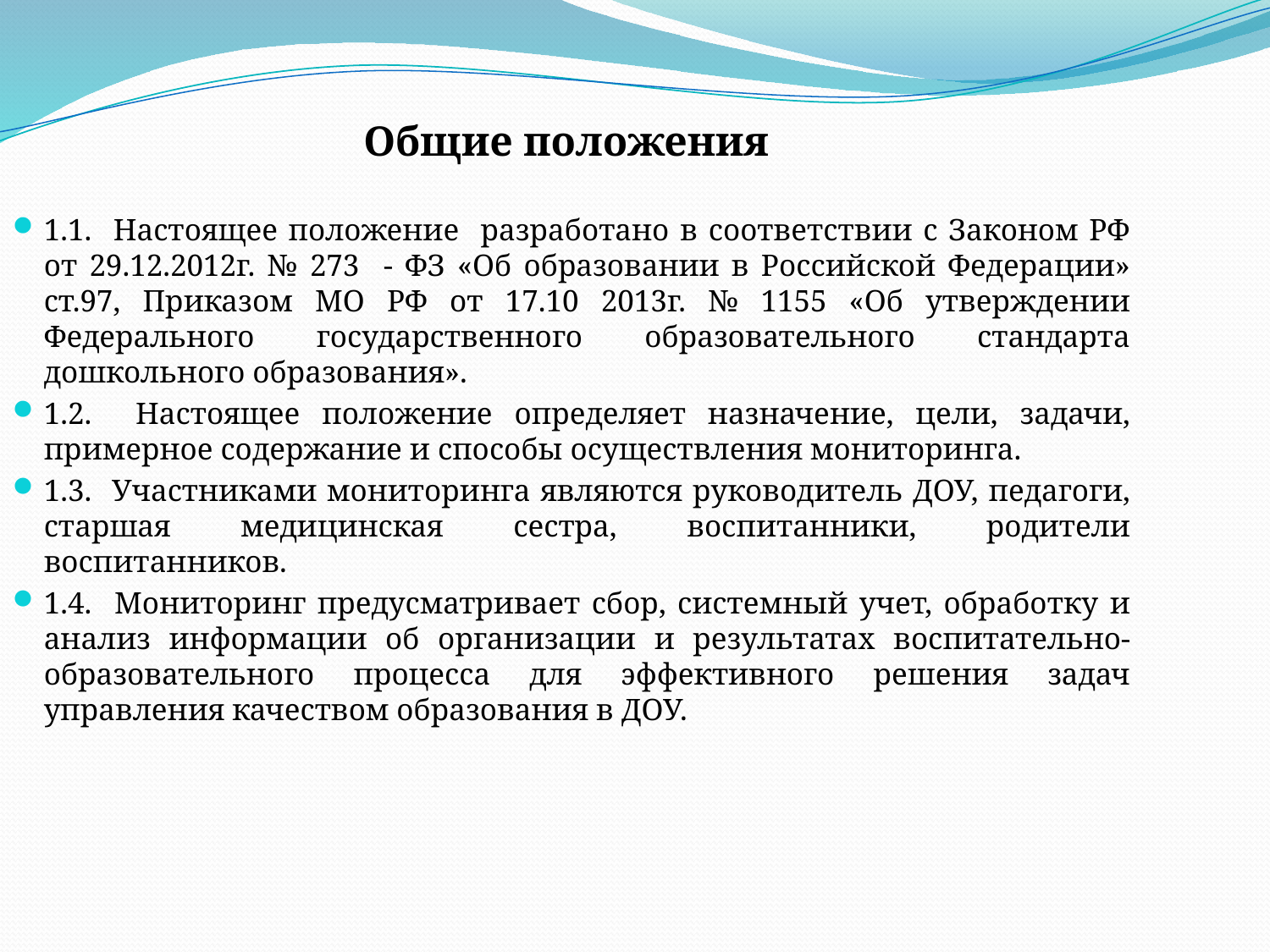

Общие положения

1.1.  Настоящее положение  разработано в соответствии с Законом РФ от 29.12.2012г. № 273  - ФЗ «Об образовании в Российской Федерации» ст.97, Приказом МО РФ от 17.10 2013г. № 1155 «Об утверждении Федерального государственного образовательного стандарта дошкольного образования».
1.2.  Настоящее положение определяет назначение, цели, задачи, примерное содержание и способы осуществления мониторинга.
1.3.  Участниками мониторинга являются руководитель ДОУ, педагоги, старшая медицинская сестра, воспитанники, родители воспитанников.
1.4.  Мониторинг предусматривает сбор, системный учет, обработку и анализ информации об организации и результатах воспитательно-образовательного процесса для эффективного решения задач управления качеством образования в ДОУ.